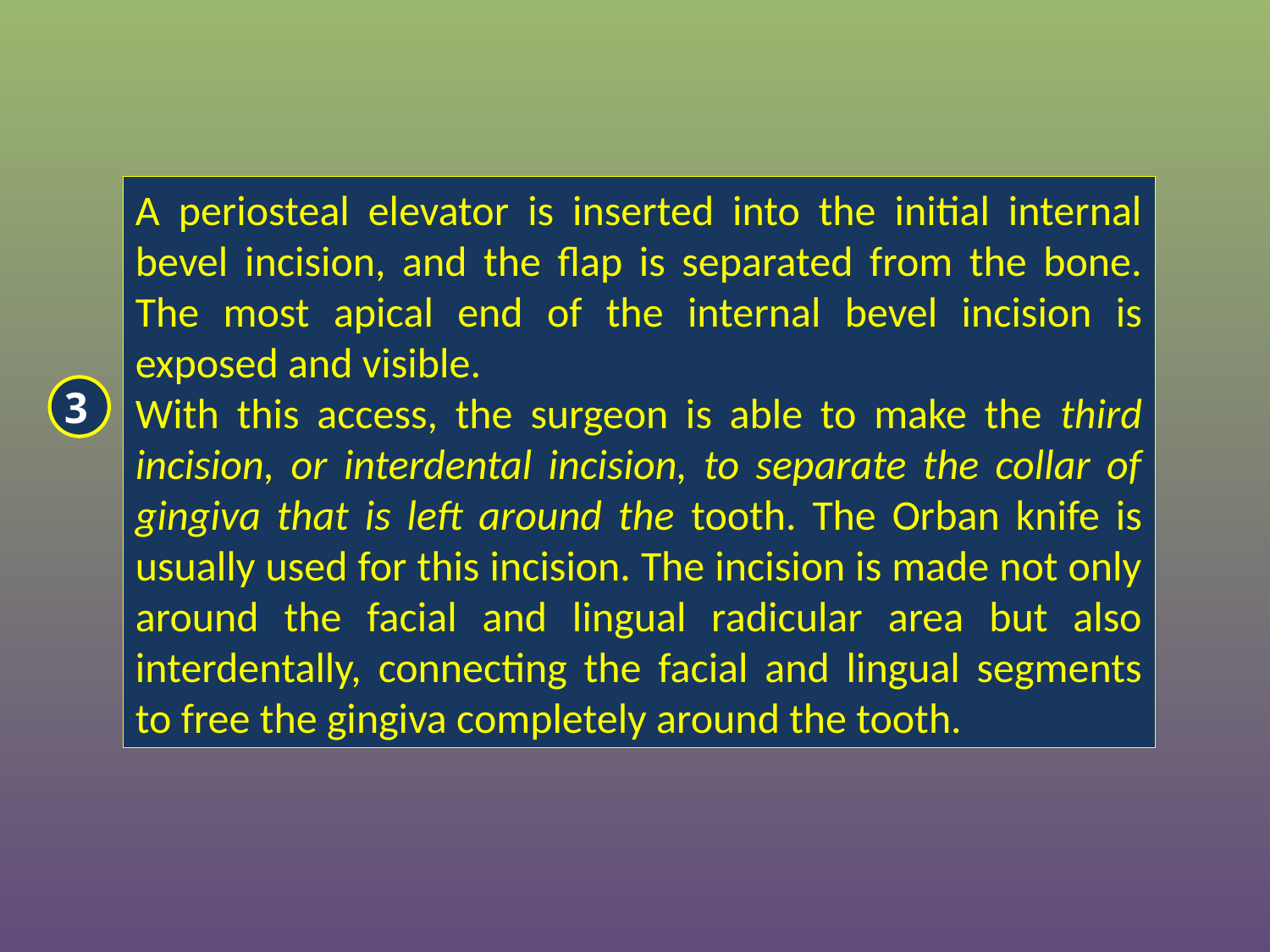

A periosteal elevator is inserted into the initial internal bevel incision, and the flap is separated from the bone. The most apical end of the internal bevel incision is exposed and visible.
With this access, the surgeon is able to make the third incision, or interdental incision, to separate the collar of gingiva that is left around the tooth. The Orban knife is usually used for this incision. The incision is made not only around the facial and lingual radicular area but also interdentally, connecting the facial and lingual segments to free the gingiva completely around the tooth.
3